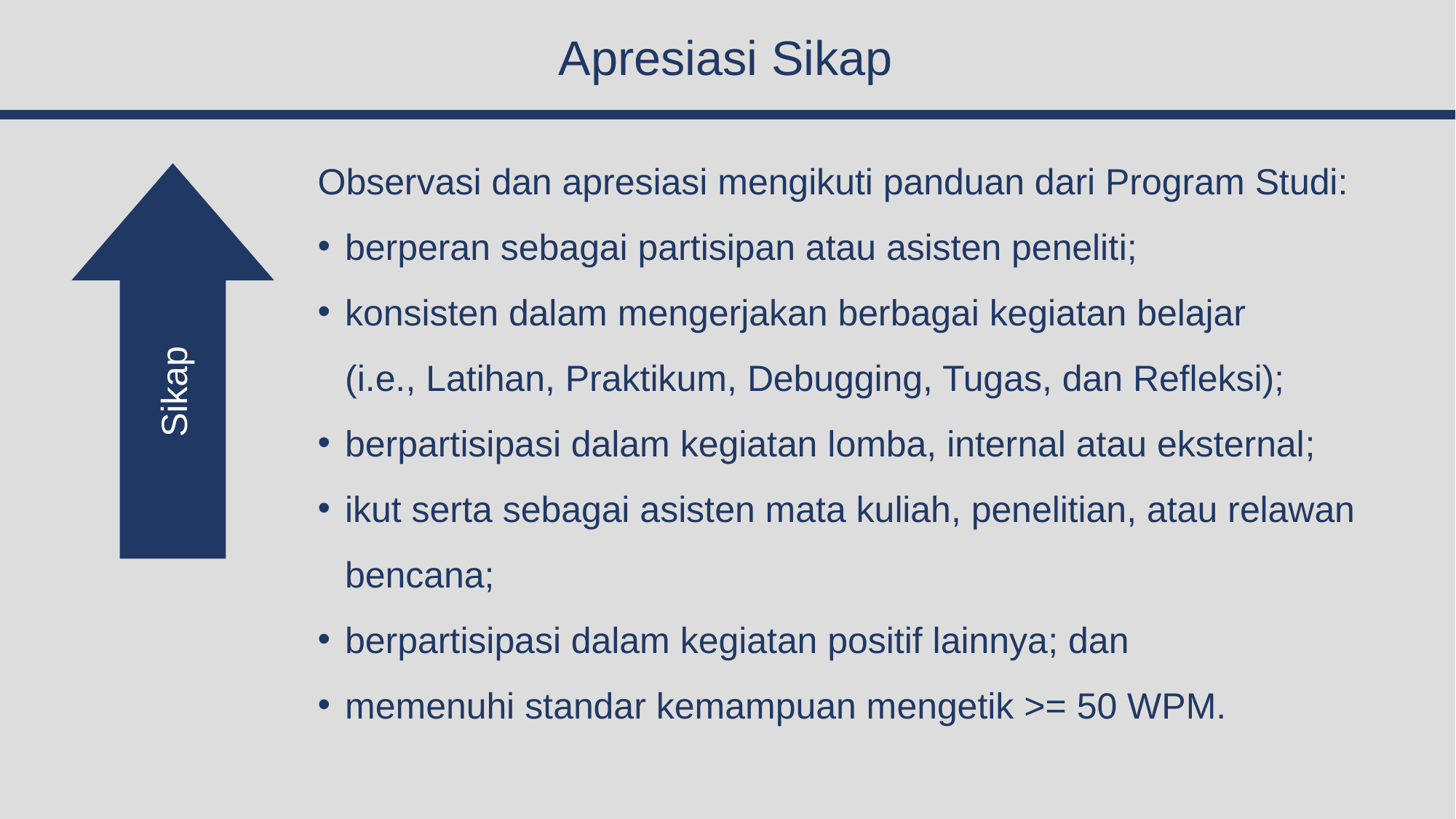

# Apresiasi Sikap
Observasi dan apresiasi mengikuti panduan dari Program Studi:
berperan sebagai partisipan atau asisten peneliti;
konsisten dalam mengerjakan berbagai kegiatan belajar
(i.e., Latihan, Praktikum, Debugging, Tugas, dan Refleksi);
berpartisipasi dalam kegiatan lomba, internal atau eksternal;
ikut serta sebagai asisten mata kuliah, penelitian, atau relawan bencana;
berpartisipasi dalam kegiatan positif lainnya; dan
memenuhi standar kemampuan mengetik >= 50 WPM.
Sikap